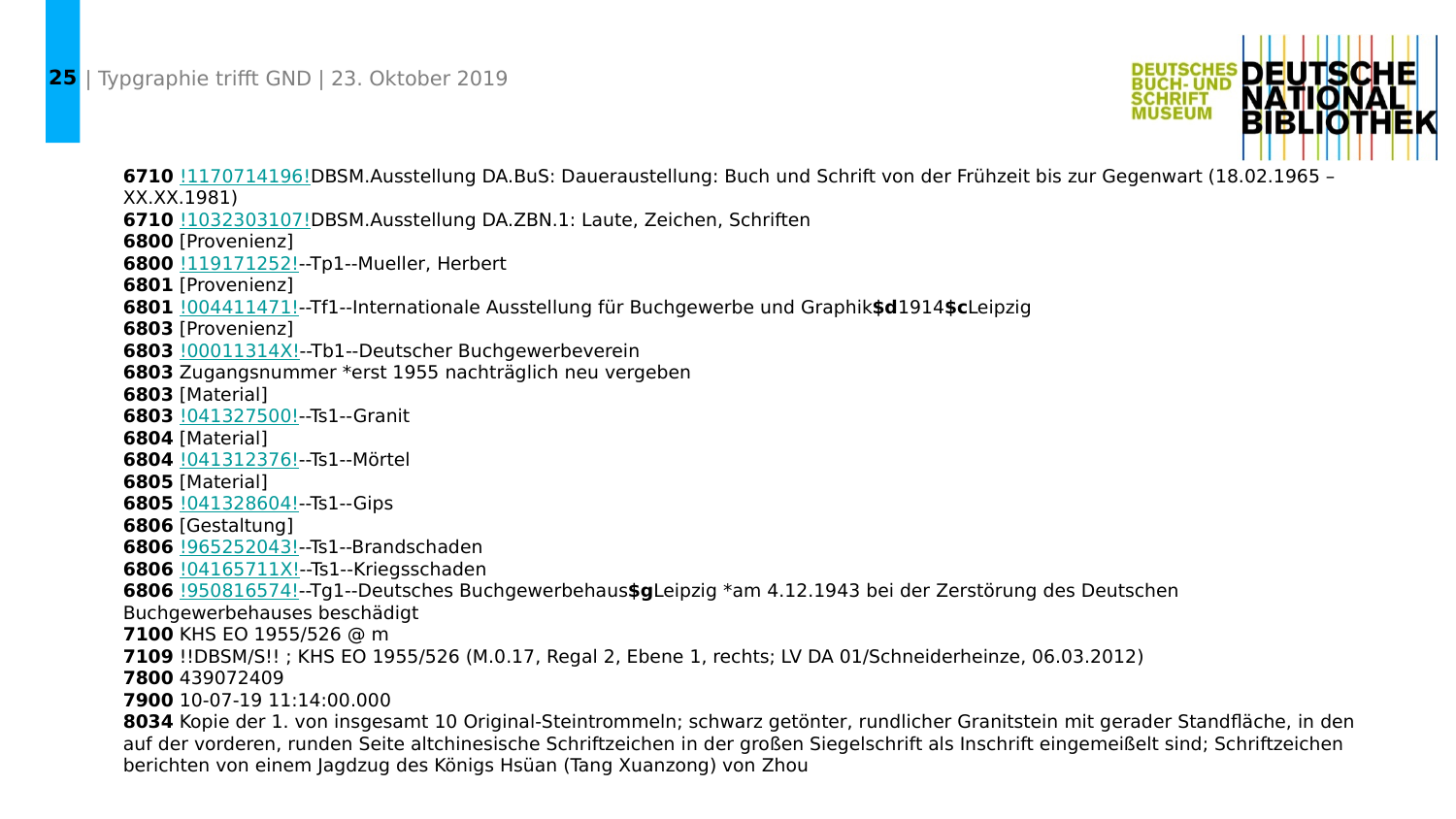

25
| Typgraphie trifft GND | 23. Oktober 2019
6710 !1170714196!DBSM.Ausstellung DA.BuS: Daueraustellung: Buch und Schrift von der Frühzeit bis zur Gegenwart (18.02.1965 – XX.XX.1981)
6710 !1032303107!DBSM.Ausstellung DA.ZBN.1: Laute, Zeichen, Schriften
6800 [Provenienz]
6800 !119171252!--Tp1--Mueller, Herbert
6801 [Provenienz]
6801 !004411471!--Tf1--Internationale Ausstellung für Buchgewerbe und Graphik$d1914$cLeipzig
6803 [Provenienz]
6803 !00011314X!--Tb1--Deutscher Buchgewerbeverein
6803 Zugangsnummer *erst 1955 nachträglich neu vergeben
6803 [Material]
6803 !041327500!--Ts1--Granit
6804 [Material]
6804 !041312376!--Ts1--Mörtel
6805 [Material]
6805 !041328604!--Ts1--Gips
6806 [Gestaltung]
6806 !965252043!--Ts1--Brandschaden
6806 !04165711X!--Ts1--Kriegsschaden
6806 !950816574!--Tg1--Deutsches Buchgewerbehaus$gLeipzig *am 4.12.1943 bei der Zerstörung des Deutschen Buchgewerbehauses beschädigt
7100 KHS EO 1955/526 @ m
7109 !!DBSM/S!! ; KHS EO 1955/526 (M.0.17, Regal 2, Ebene 1, rechts; LV DA 01/Schneiderheinze, 06.03.2012)
7800 439072409
7900 10-07-19 11:14:00.000
8034 Kopie der 1. von insgesamt 10 Original-Steintrommeln; schwarz getönter, rundlicher Granitstein mit gerader Standfläche, in den auf der vorderen, runden Seite altchinesische Schriftzeichen in der großen Siegelschrift als Inschrift eingemeißelt sind; Schriftzeichen berichten von einem Jagdzug des Königs Hsüan (Tang Xuanzong) von Zhou